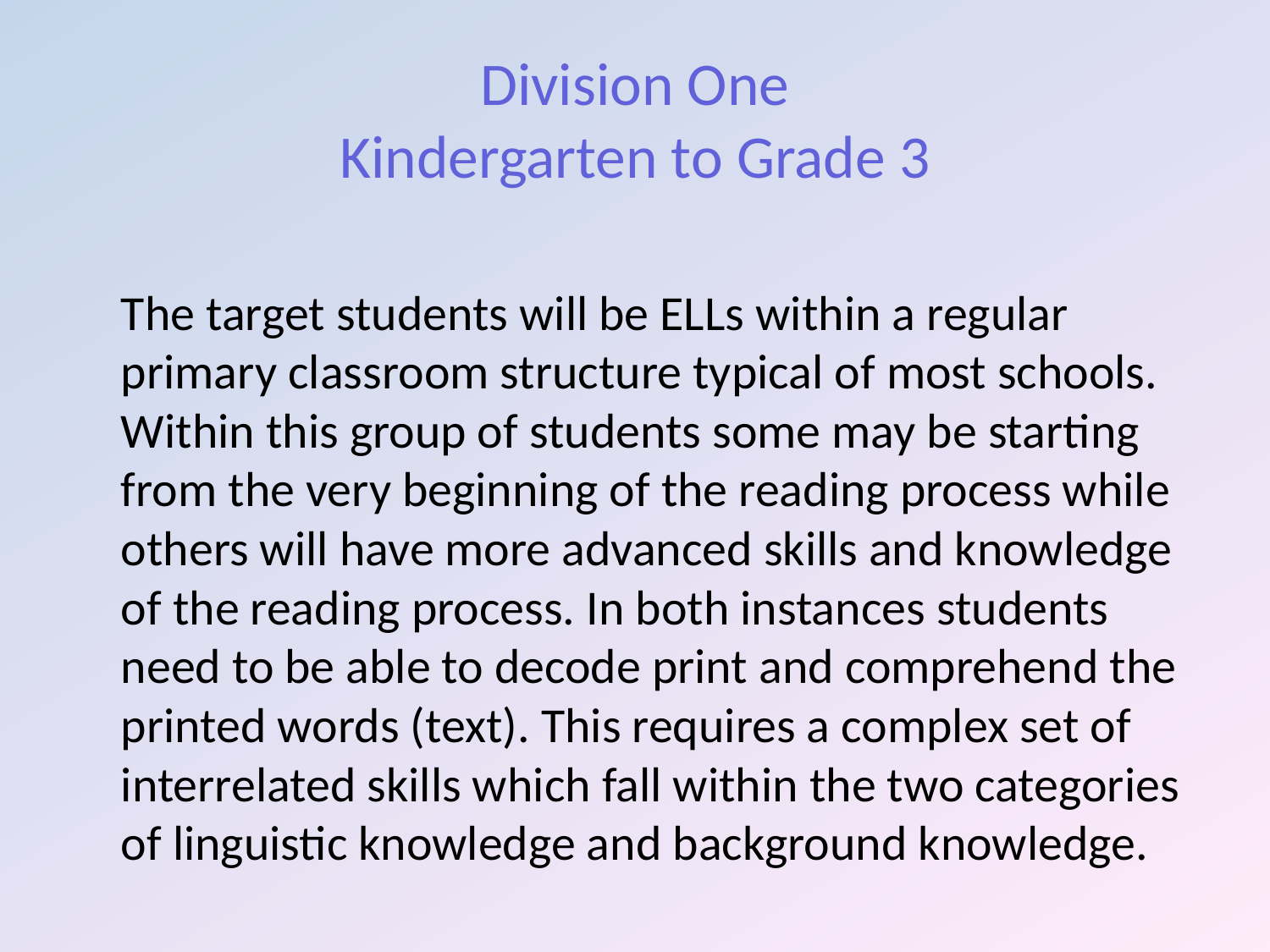

# Division One Kindergarten to Grade 3
	The target students will be ELLs within a regular primary classroom structure typical of most schools. Within this group of students some may be starting from the very beginning of the reading process while others will have more advanced skills and knowledge of the reading process. In both instances students need to be able to decode print and comprehend the printed words (text). This requires a complex set of interrelated skills which fall within the two categories of linguistic knowledge and background knowledge.